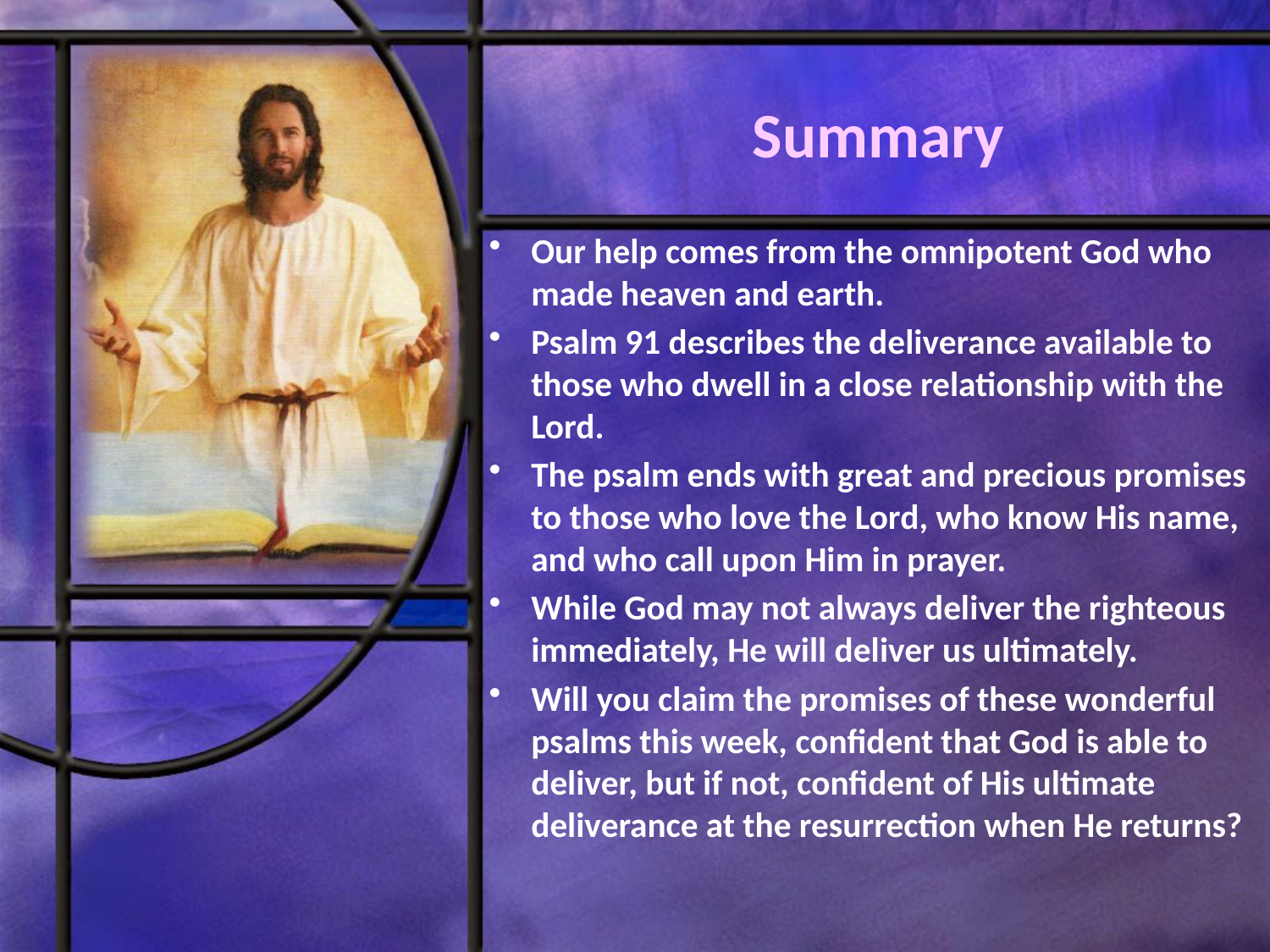

# Summary
Our help comes from the omnipotent God who made heaven and earth.
Psalm 91 describes the deliverance available to those who dwell in a close relationship with the Lord.
The psalm ends with great and precious promises to those who love the Lord, who know His name, and who call upon Him in prayer.
While God may not always deliver the righteous immediately, He will deliver us ultimately.
Will you claim the promises of these wonderful psalms this week, confident that God is able to deliver, but if not, confident of His ultimate deliverance at the resurrection when He returns?